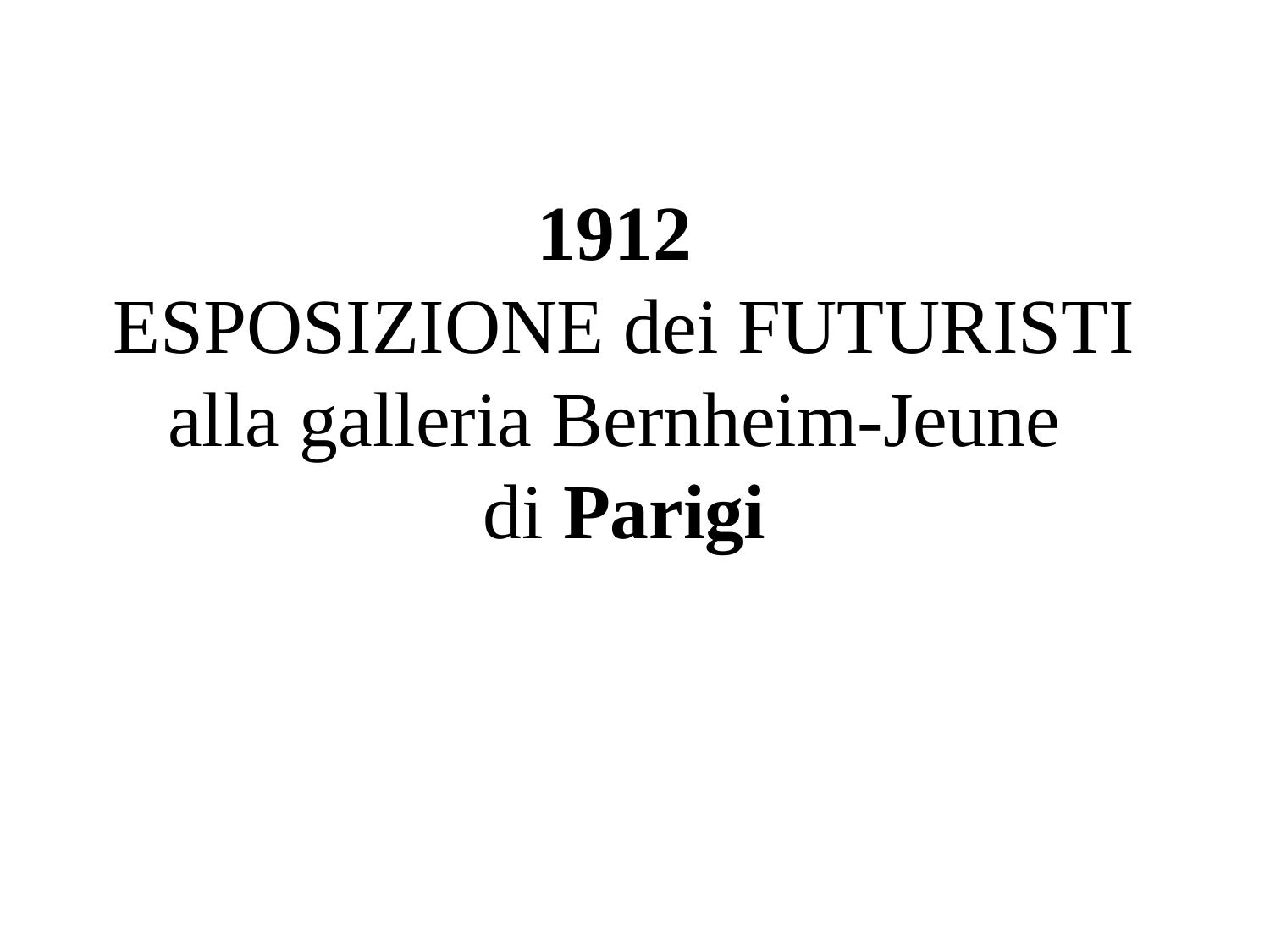

1912
ESPOSIZIONE dei FUTURISTI
alla galleria Bernheim-Jeune
di Parigi